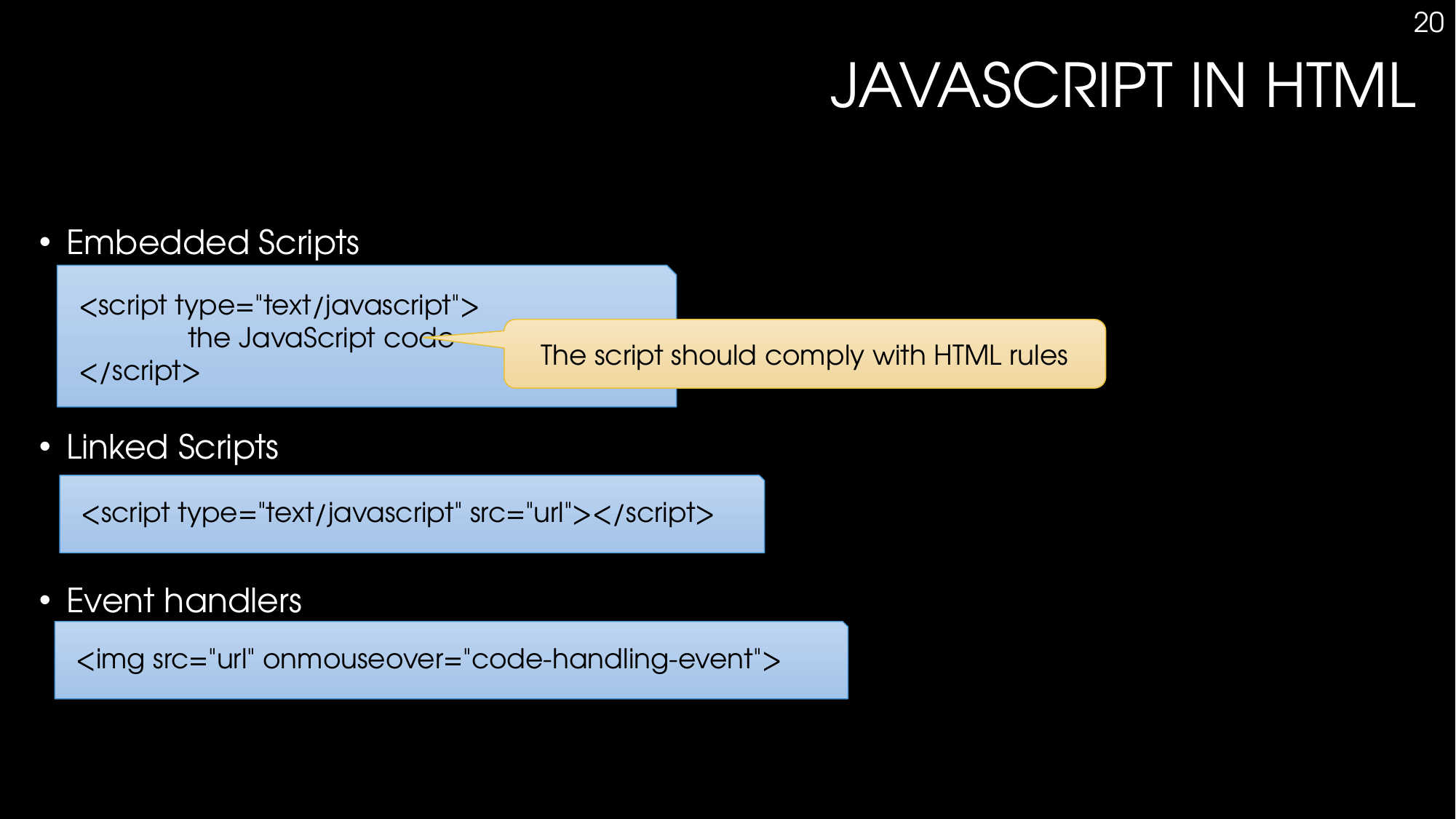

20
# JavaScript in HTML
Embedded Scripts

Linked Scripts

Event handlers

<script type="text/javascript">
	the JavaScript code
</script>
The script should comply with HTML rules
<script type="text/javascript" src="url"></script>
<img src="url" onmouseover="code-handling-event">